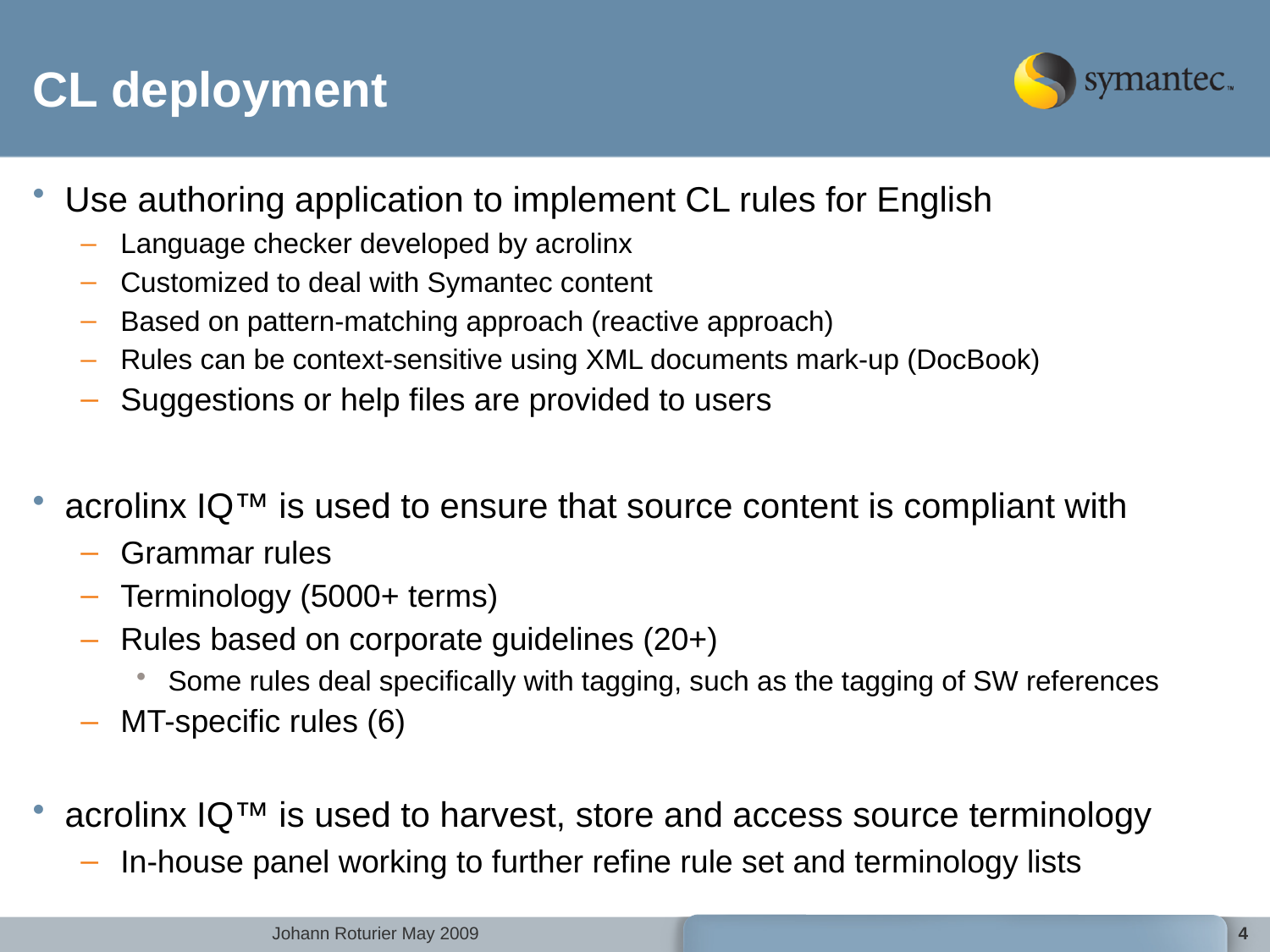

# CL deployment
Use authoring application to implement CL rules for English
Language checker developed by acrolinx
Customized to deal with Symantec content
Based on pattern-matching approach (reactive approach)
Rules can be context-sensitive using XML documents mark-up (DocBook)
Suggestions or help files are provided to users

acrolinx IQ™ is used to ensure that source content is compliant with
Grammar rules
Terminology (5000+ terms)
Rules based on corporate guidelines (20+)
Some rules deal specifically with tagging, such as the tagging of SW references
MT-specific rules (6)

acrolinx IQ™ is used to harvest, store and access source terminology
In-house panel working to further refine rule set and terminology lists

4